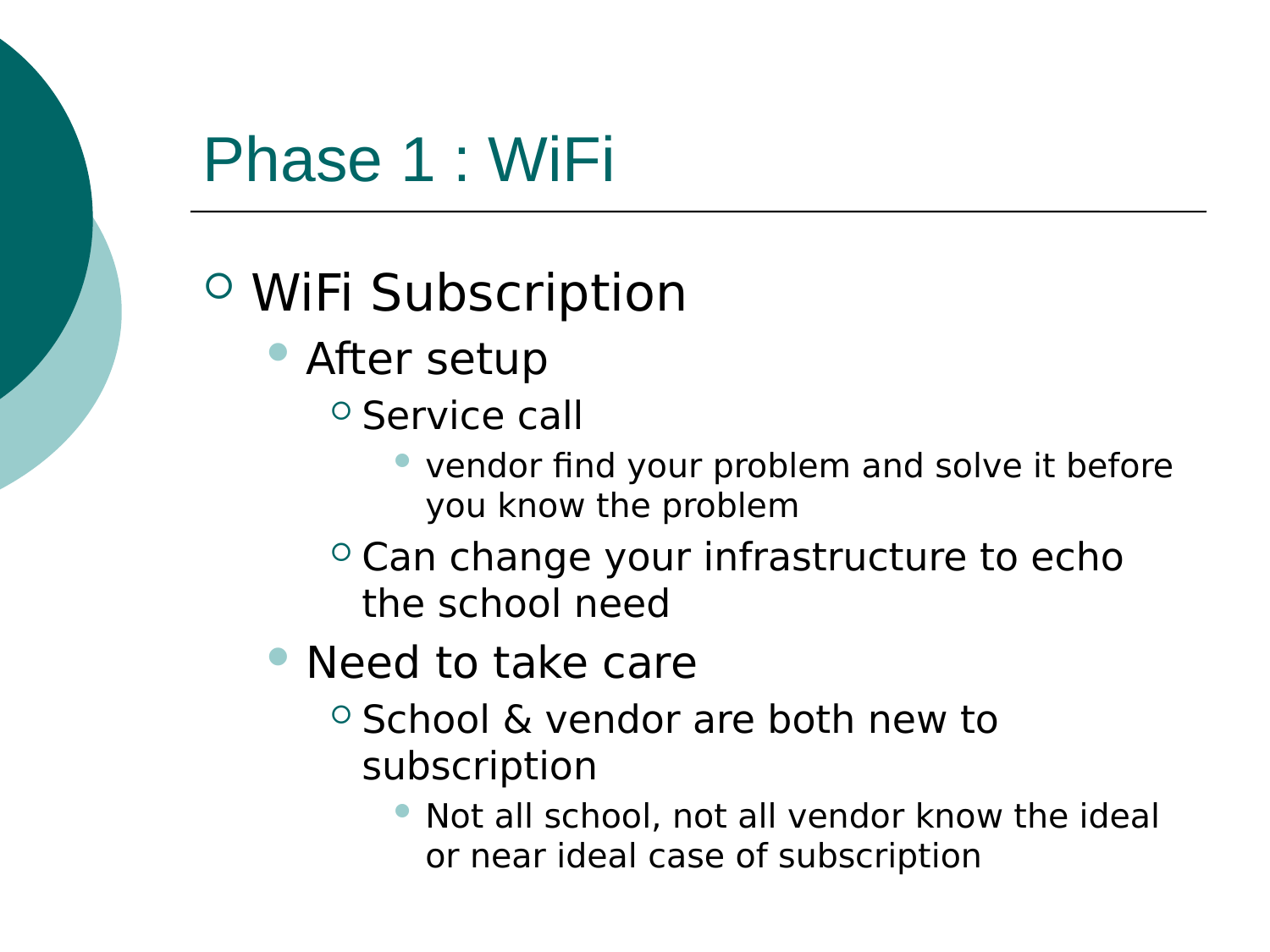

# Phase 1 : WiFi
WiFi Subscription
After setup
Service call
vendor find your problem and solve it before you know the problem
Can change your infrastructure to echo the school need
Need to take care
School & vendor are both new to subscription
Not all school, not all vendor know the ideal or near ideal case of subscription